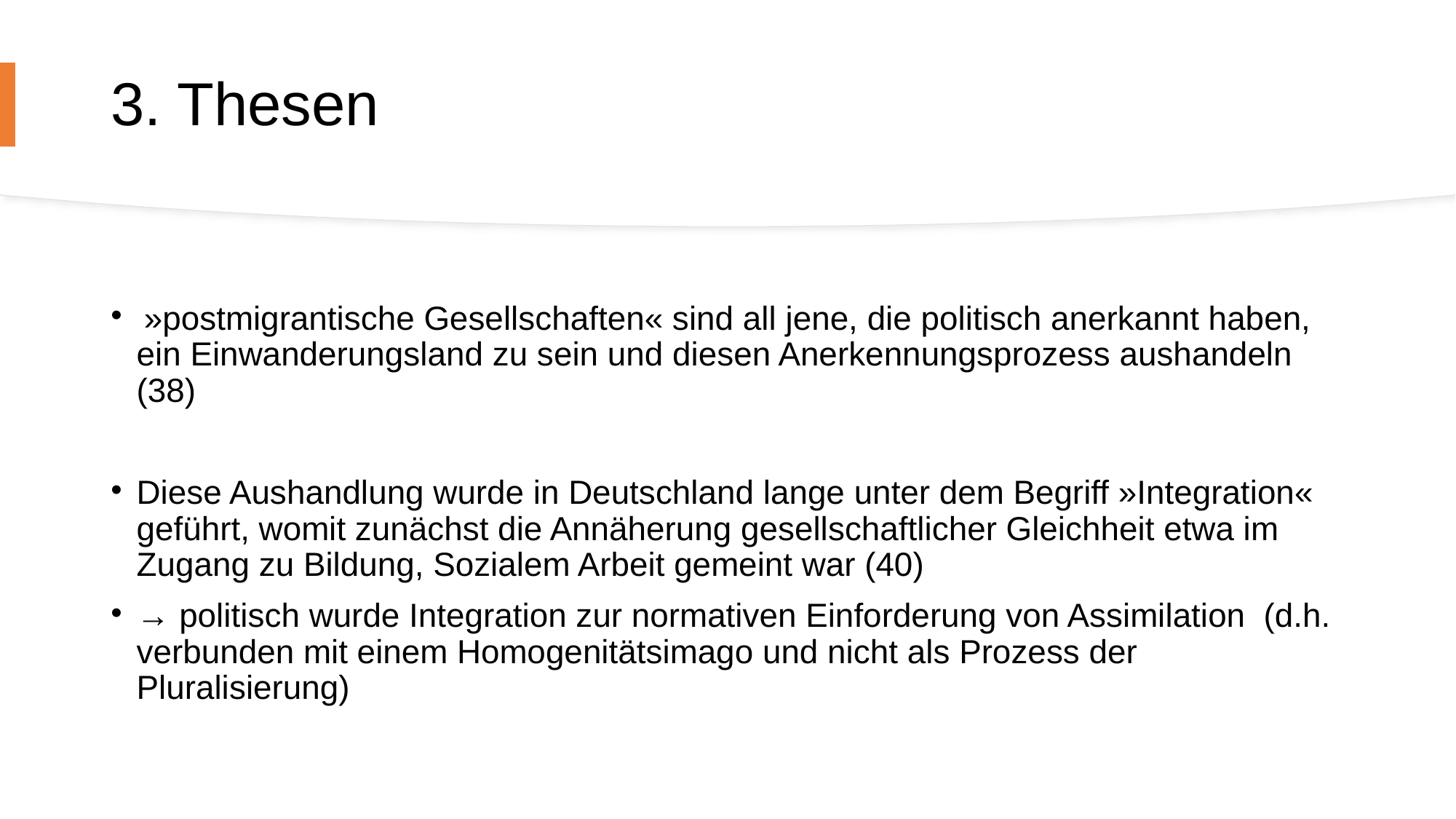

# 3. Thesen

 »postmigrantische Gesellschaften« sind all jene, die politisch anerkannt haben, ein Einwanderungsland zu sein und diesen Anerkennungsprozess aushandeln (38)

Diese Aushandlung wurde in Deutschland lange unter dem Begriff »Integration« geführt, womit zunächst die Annäherung gesellschaftlicher Gleichheit etwa im Zugang zu Bildung, Sozialem Arbeit gemeint war (40)
→ politisch wurde Integration zur normativen Einforderung von Assimilation  (d.h. verbunden mit einem Homogenitätsimago und nicht als Prozess der Pluralisierung)